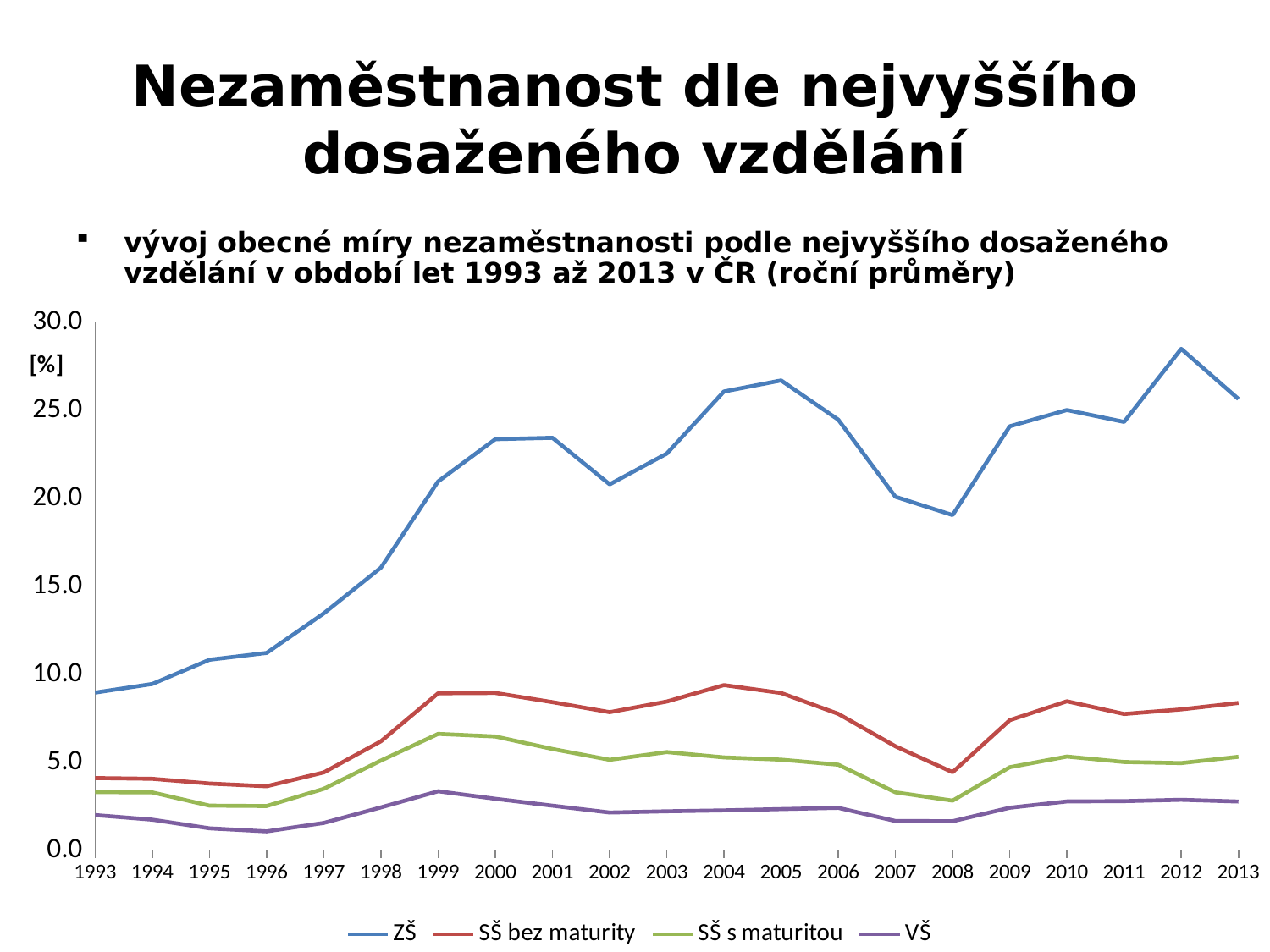

# Nezaměstnanost dle nejvyššího dosaženého vzdělání
vývoj obecné míry nezaměstnanosti podle nejvyššího dosaženého vzdělání v období let 1993 až 2013 v ČR (roční průměry)

### Chart

| Category |  |  |  |  |
|---|---|---|---|---|
| 1993 | 8.948426548938086 | 4.094061952598592 | 3.2964498072892114 | 1.9904706071102949 |
| 1994 | 9.441159911521295 | 4.051803854818948 | 3.278805353642807 | 1.7313654826124754 |
| 1995 | 10.8154144394209 | 3.7815999981492876 | 2.5285732157901126 | 1.2403955055448637 |
| 1996 | 11.202896662085154 | 3.629831591965906 | 2.5052924280851334 | 1.0671649832021897 |
| 1997 | 13.454156565633962 | 4.415986348584946 | 3.4846229776961732 | 1.5448981987325716 |
| 1998 | 16.051347105160055 | 6.184021098733802 | 5.089196334777539 | 2.428562286056277 |
| 1999 | 20.94831595859509 | 8.908368581642042 | 6.605277503184517 | 3.345001901545644 |
| 2000 | 23.345870580809212 | 8.930720486146448 | 6.456897483816357 | 2.9173580604422247 |
| 2001 | 23.42539430517458 | 8.40793483372662 | 5.748068656431348 | 2.526022998094191 |
| 2002 | 20.78203134095154 | 7.835846400045502 | 5.1303608244969325 | 2.1364621394007637 |
| 2003 | 22.52368346437098 | 8.439759266972864 | 5.570928730999857 | 2.2059599062416906 |
| 2004 | 26.05223016270911 | 9.375688054588334 | 5.267145586027255 | 2.256818676879323 |
| 2005 | 26.68428859694168 | 8.927420302797584 | 5.1402053308728926 | 2.3332550655531286 |
| 2006 | 24.453937757877387 | 7.742920753561747 | 4.852579763482402 | 2.40258000010333 |
| 2007 | 20.076135815373743 | 5.901489526454161 | 3.284607475708295 | 1.6556087720550885 |
| 2008 | 19.03540757003434 | 4.427872702380552 | 2.8120620449521914 | 1.6434784688050394 |
| 2009 | 24.077660894622888 | 7.383083970940509 | 4.712338191046087 | 2.4088959362192424 |
| 2010 | 25.00128184120235 | 8.455899139163087 | 5.31442158585967 | 2.7677584170026184 |
| 2011 | 24.325447680523418 | 7.733075306712084 | 5.004759784731533 | 2.783296633751042 |
| 2012 | 28.47651194895306 | 7.994853003661703 | 4.943743932403481 | 2.861200763379247 |
| 2013 | 25.628411500311607 | 8.360437534114551 | 5.304290112991613 | 2.7599463972411677 |